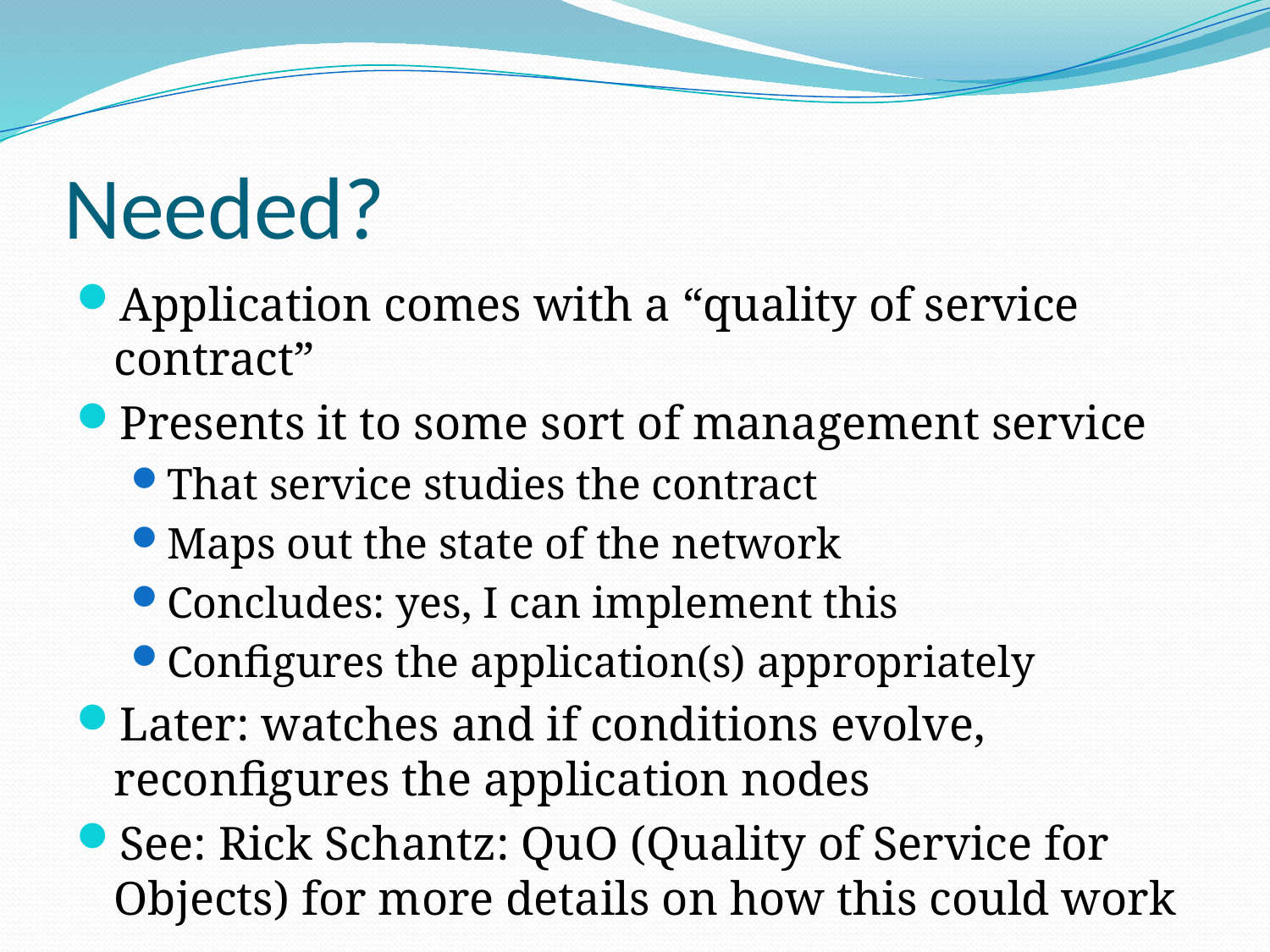

# Needed?
Application comes with a “quality of service contract”
Presents it to some sort of management service
That service studies the contract
Maps out the state of the network
Concludes: yes, I can implement this
Configures the application(s) appropriately
Later: watches and if conditions evolve, reconfigures the application nodes
See: Rick Schantz: QuO (Quality of Service for Objects) for more details on how this could work